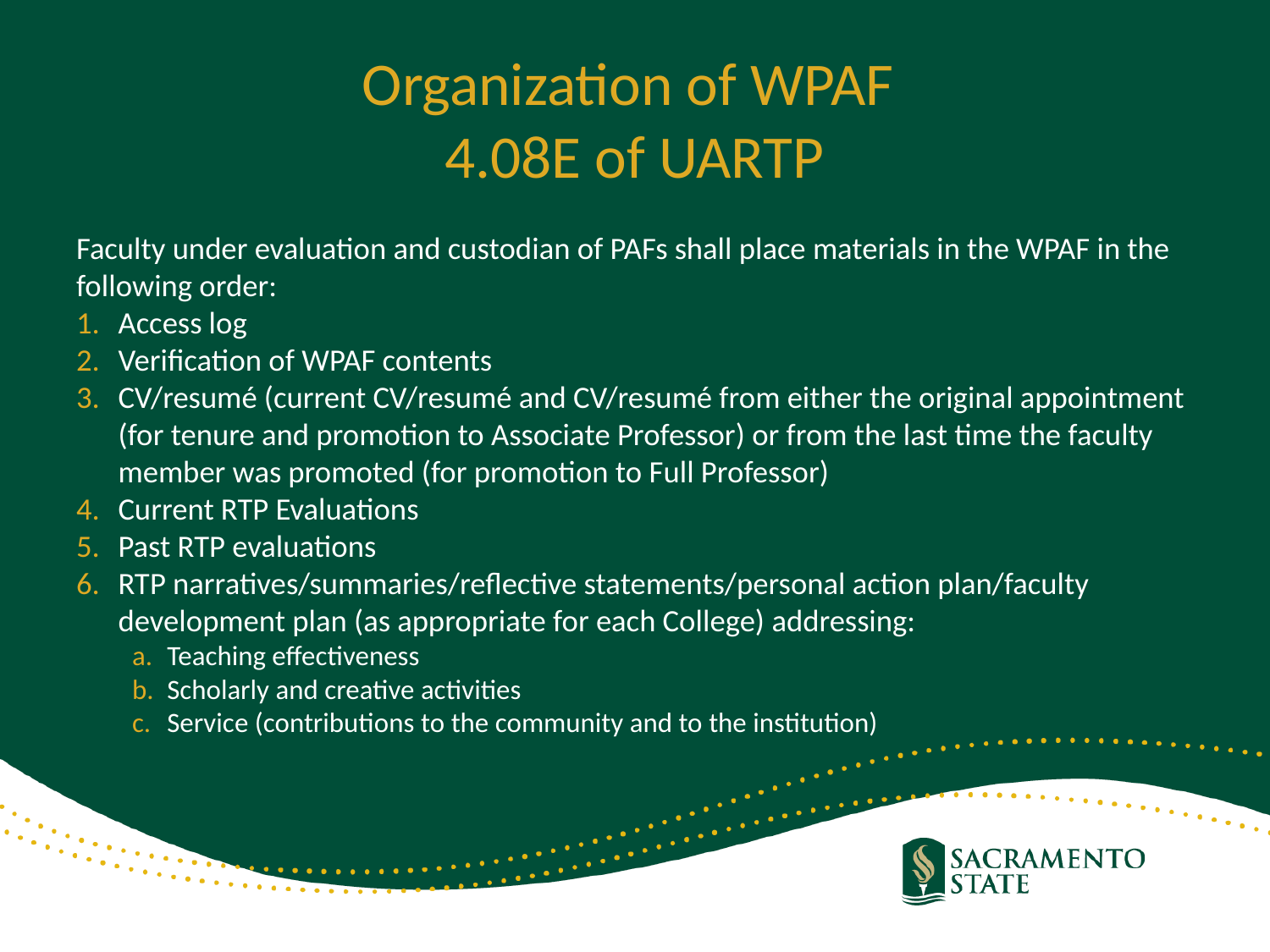

# Organization of WPAF 4.08E of UARTP
Faculty under evaluation and custodian of PAFs shall place materials in the WPAF in the following order:
Access log
Verification of WPAF contents
CV/resumé (current CV/resumé and CV/resumé from either the original appointment (for tenure and promotion to Associate Professor) or from the last time the faculty member was promoted (for promotion to Full Professor)
Current RTP Evaluations
Past RTP evaluations
RTP narratives/summaries/reflective statements/personal action plan/faculty development plan (as appropriate for each College) addressing:
Teaching effectiveness
Scholarly and creative activities
Service (contributions to the community and to the institution)